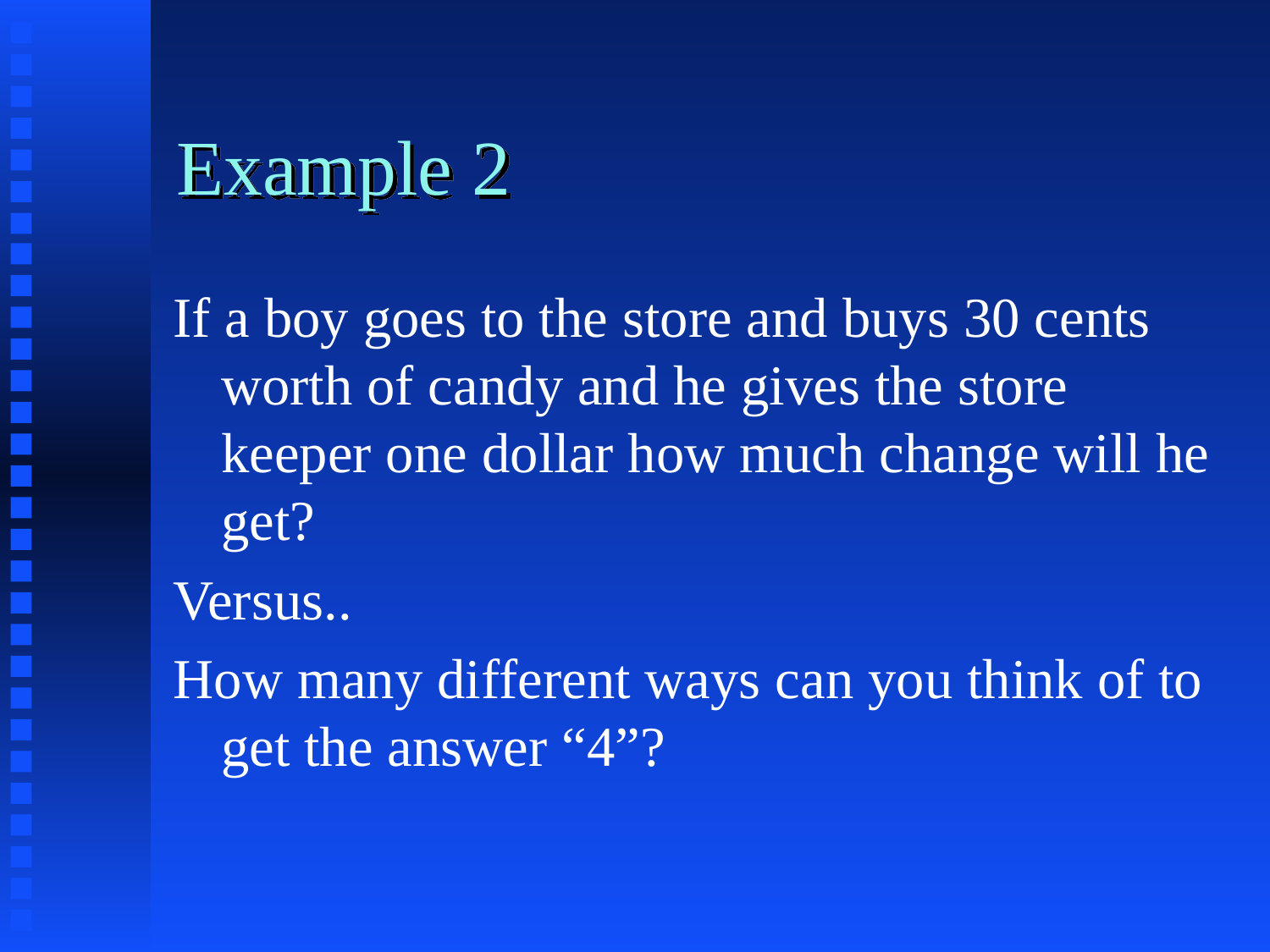

# Example 2
If a boy goes to the store and buys 30 cents worth of candy and he gives the store keeper one dollar how much change will he get?
Versus..
How many different ways can you think of to get the answer “4”?